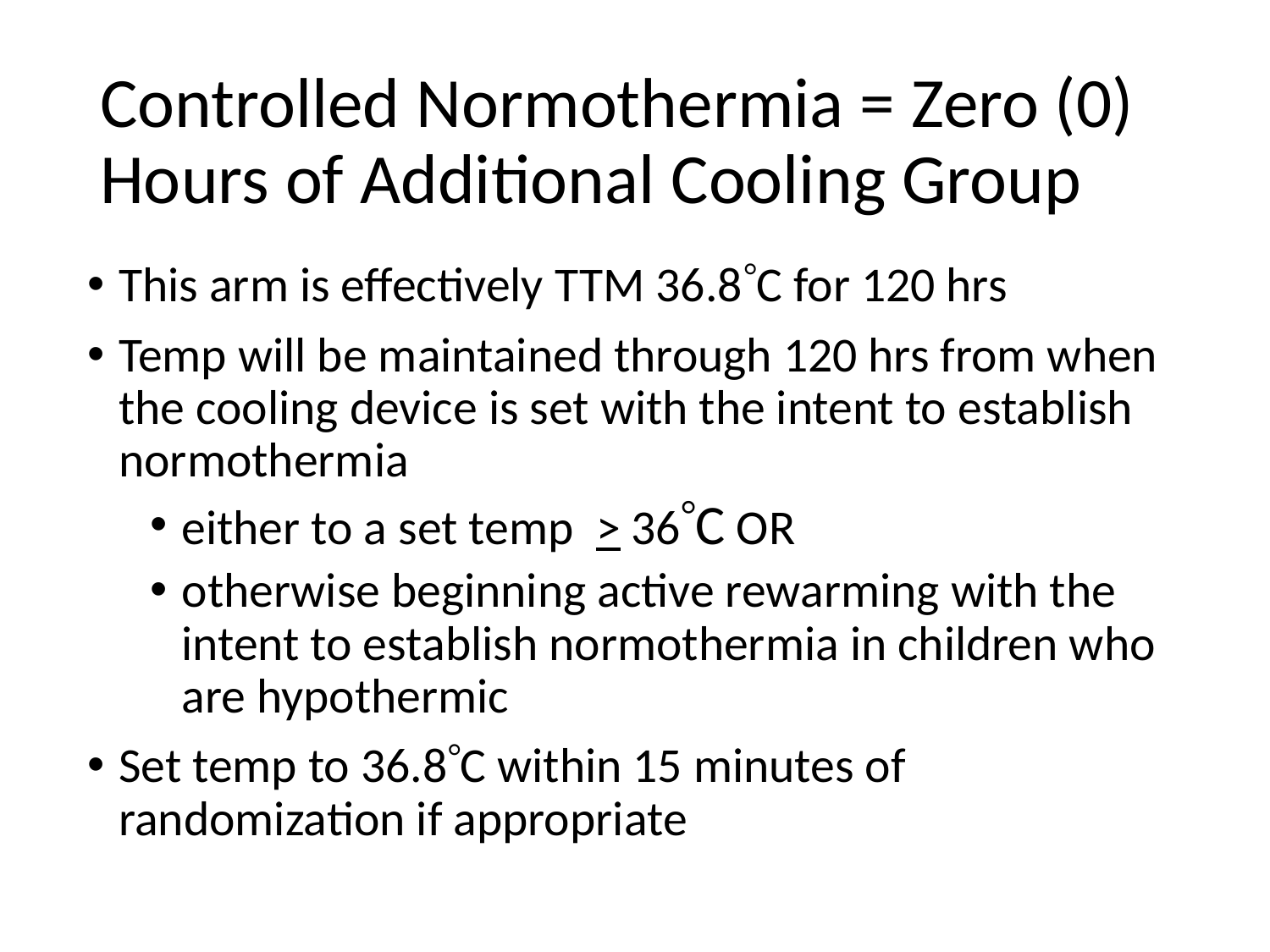

# Controlled Normothermia = Zero (0) Hours of Additional Cooling Group
This arm is effectively TTM 36.8°C for 120 hrs
Temp will be maintained through 120 hrs from when the cooling device is set with the intent to establish normothermia
either to a set temp  > 36°C OR
otherwise beginning active rewarming with the intent to establish normothermia in children who are hypothermic
Set temp to 36.8°C within 15 minutes of randomization if appropriate